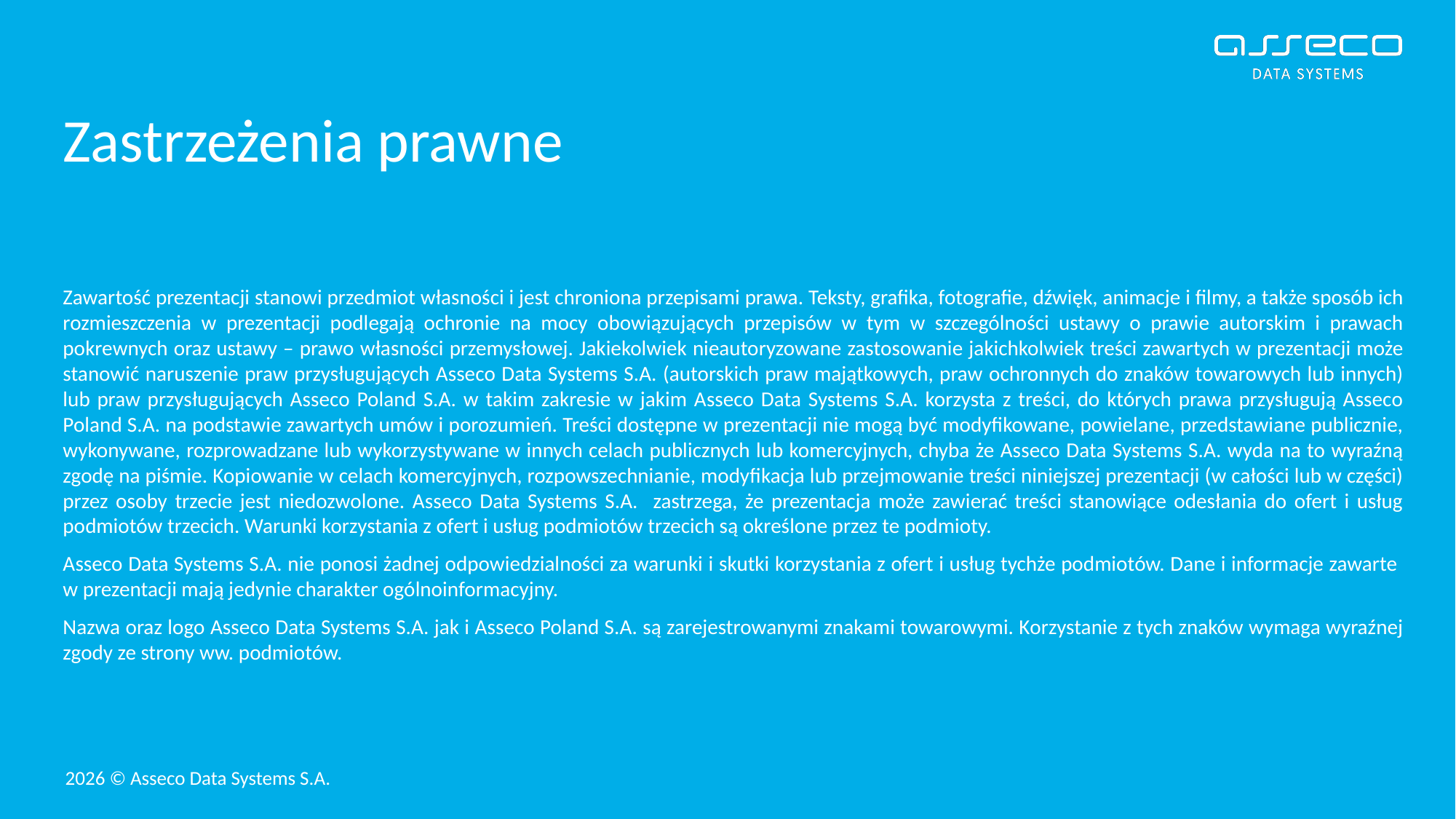

# Zastrzeżenia prawne
Zawartość prezentacji stanowi przedmiot własności i jest chroniona przepisami prawa. Teksty, grafika, fotografie, dźwięk, animacje i filmy, a także sposób ich rozmieszczenia w prezentacji podlegają ochronie na mocy obowiązujących przepisów w tym w szczególności ustawy o prawie autorskim i prawach pokrewnych oraz ustawy – prawo własności przemysłowej. Jakiekolwiek nieautoryzowane zastosowanie jakichkolwiek treści zawartych w prezentacji może stanowić naruszenie praw przysługujących Asseco Data Systems S.A. (autorskich praw majątkowych, praw ochronnych do znaków towarowych lub innych) lub praw przysługujących Asseco Poland S.A. w takim zakresie w jakim Asseco Data Systems S.A. korzysta z treści, do których prawa przysługują Asseco Poland S.A. na podstawie zawartych umów i porozumień. Treści dostępne w prezentacji nie mogą być modyfikowane, powielane, przedstawiane publicznie, wykonywane, rozprowadzane lub wykorzystywane w innych celach publicznych lub komercyjnych, chyba że Asseco Data Systems S.A. wyda na to wyraźną zgodę na piśmie. Kopiowanie w celach komercyjnych, rozpowszechnianie, modyfikacja lub przejmowanie treści niniejszej prezentacji (w całości lub w części) przez osoby trzecie jest niedozwolone. Asseco Data Systems S.A.  zastrzega, że prezentacja może zawierać treści stanowiące odesłania do ofert i usług podmiotów trzecich. Warunki korzystania z ofert i usług podmiotów trzecich są określone przez te podmioty.
Asseco Data Systems S.A. nie ponosi żadnej odpowiedzialności za warunki i skutki korzystania z ofert i usług tychże podmiotów. Dane i informacje zawarte
w prezentacji mają jedynie charakter ogólnoinformacyjny.
Nazwa oraz logo Asseco Data Systems S.A. jak i Asseco Poland S.A. są zarejestrowanymi znakami towarowymi. Korzystanie z tych znaków wymaga wyraźnej zgody ze strony ww. podmiotów.
2026 © Asseco Data Systems S.A.